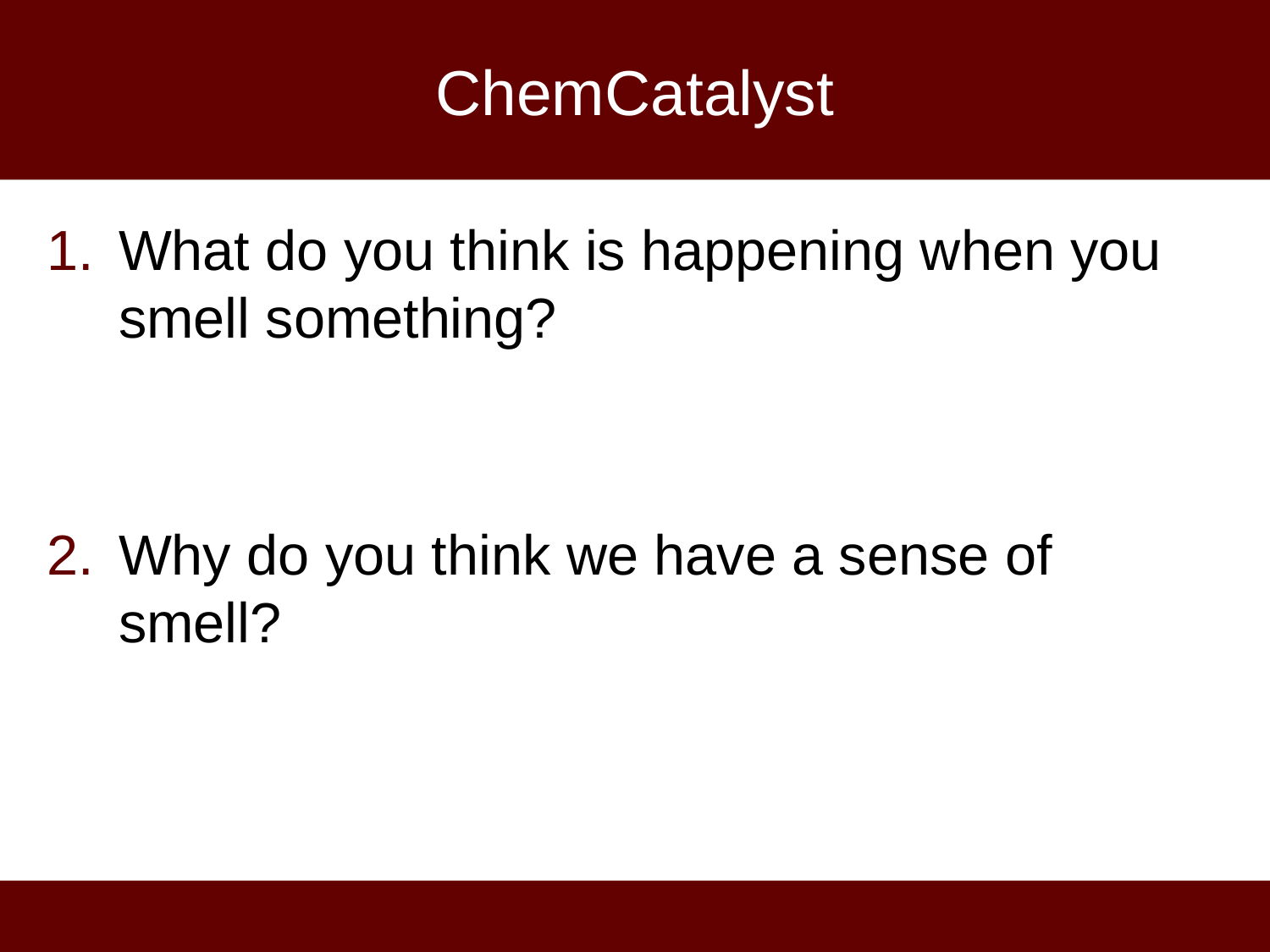

# ChemCatalyst
What do you think is happening when you smell something?

Why do you think we have a sense of smell?